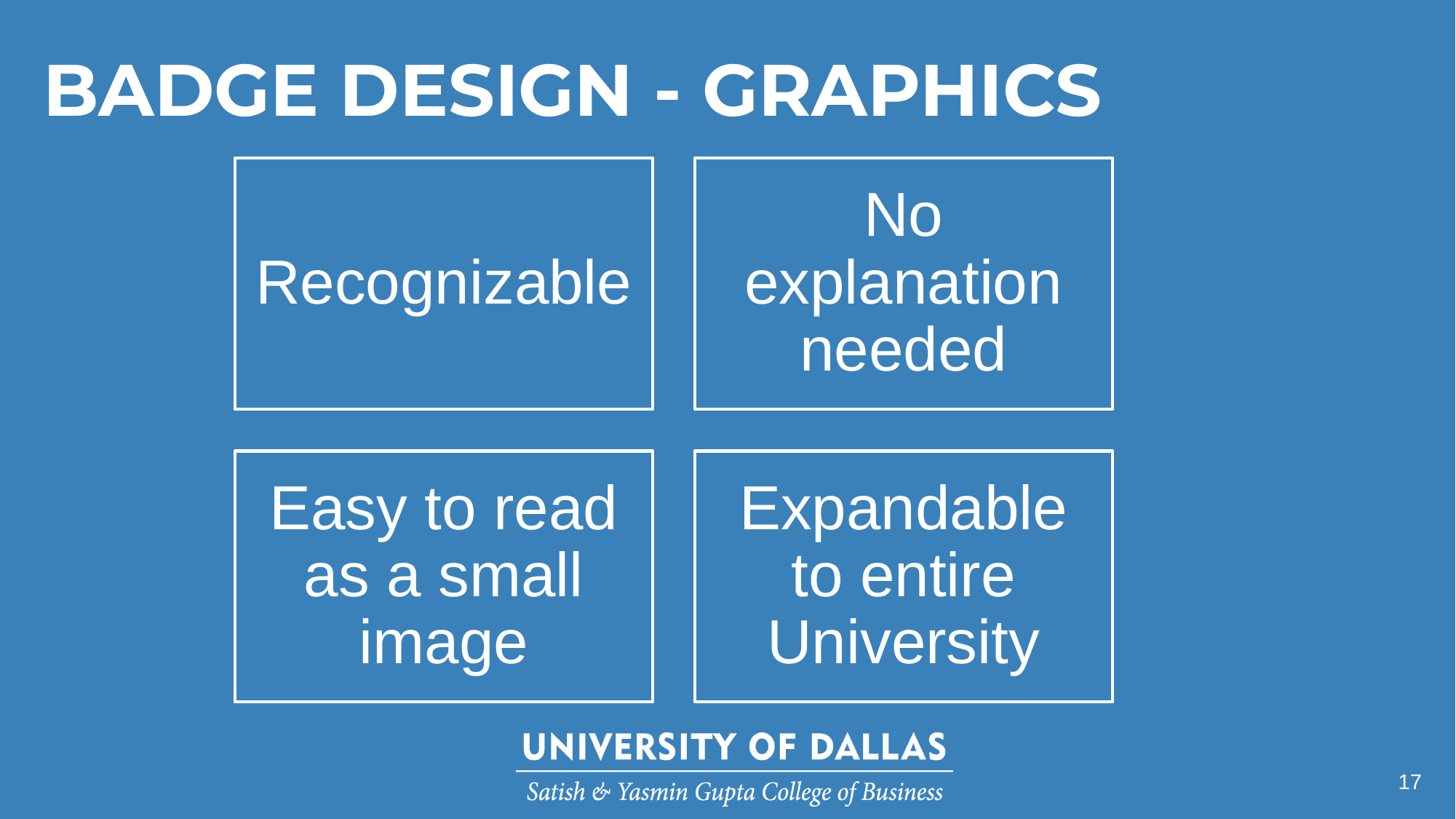

# Badge design - graphics
Recognizable
No explanation needed
Easy to read as a small image
Expandable to entire University
17